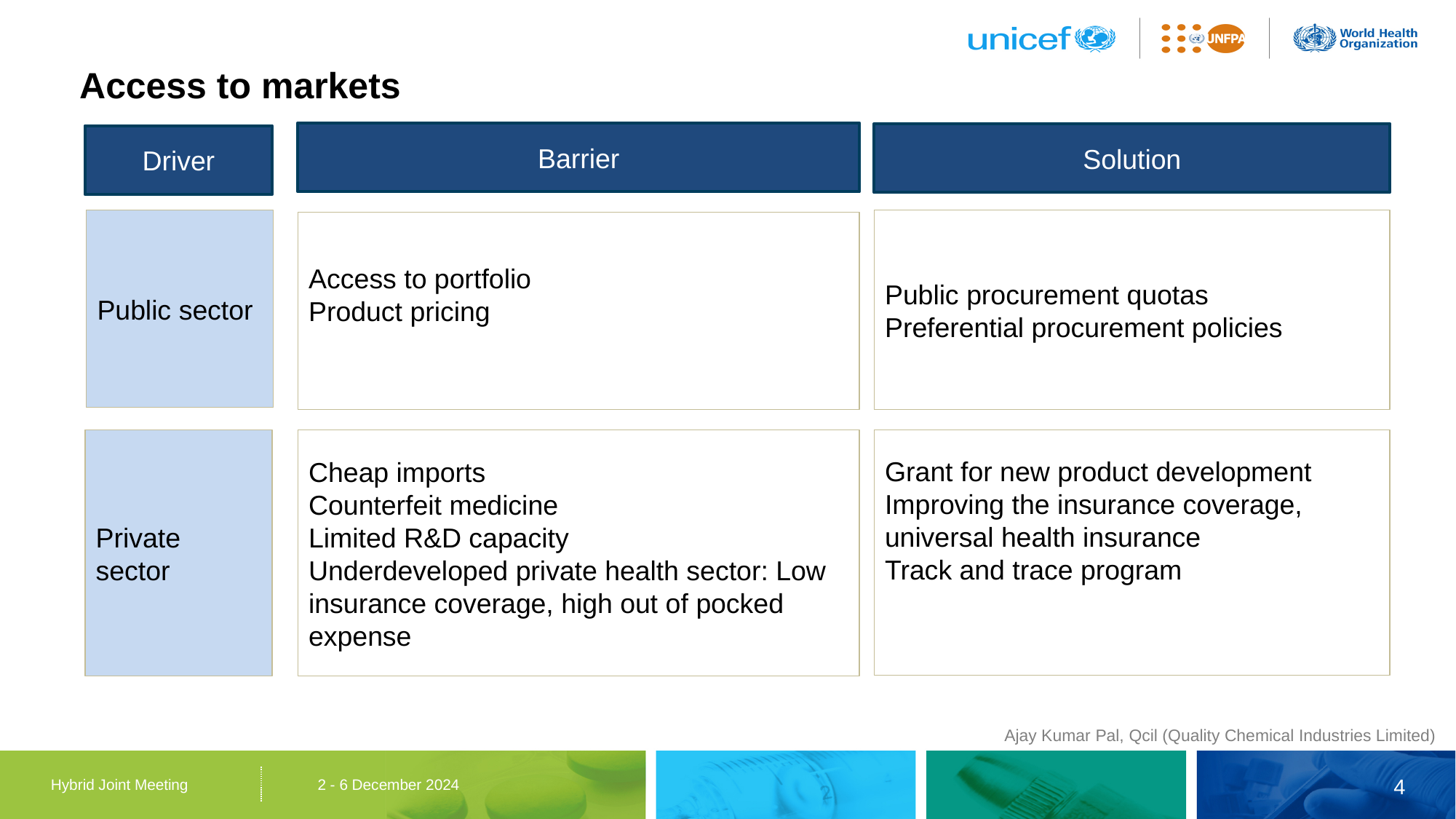

# Access to markets
Barrier
Solution
Driver
Public sector
Public procurement quotas
Preferential procurement policies
Access to portfolio
Product pricing

Private sector
Cheap imports
Counterfeit medicine
Limited R&D capacity
Underdeveloped private health sector: Low insurance coverage, high out of pocked expense
Grant for new product development
Improving the insurance coverage, universal health insurance
Track and trace program

Ajay Kumar Pal, Qcil (Quality Chemical Industries Limited)
4
Hybrid Joint Meeting                               2 - 6 December 2024